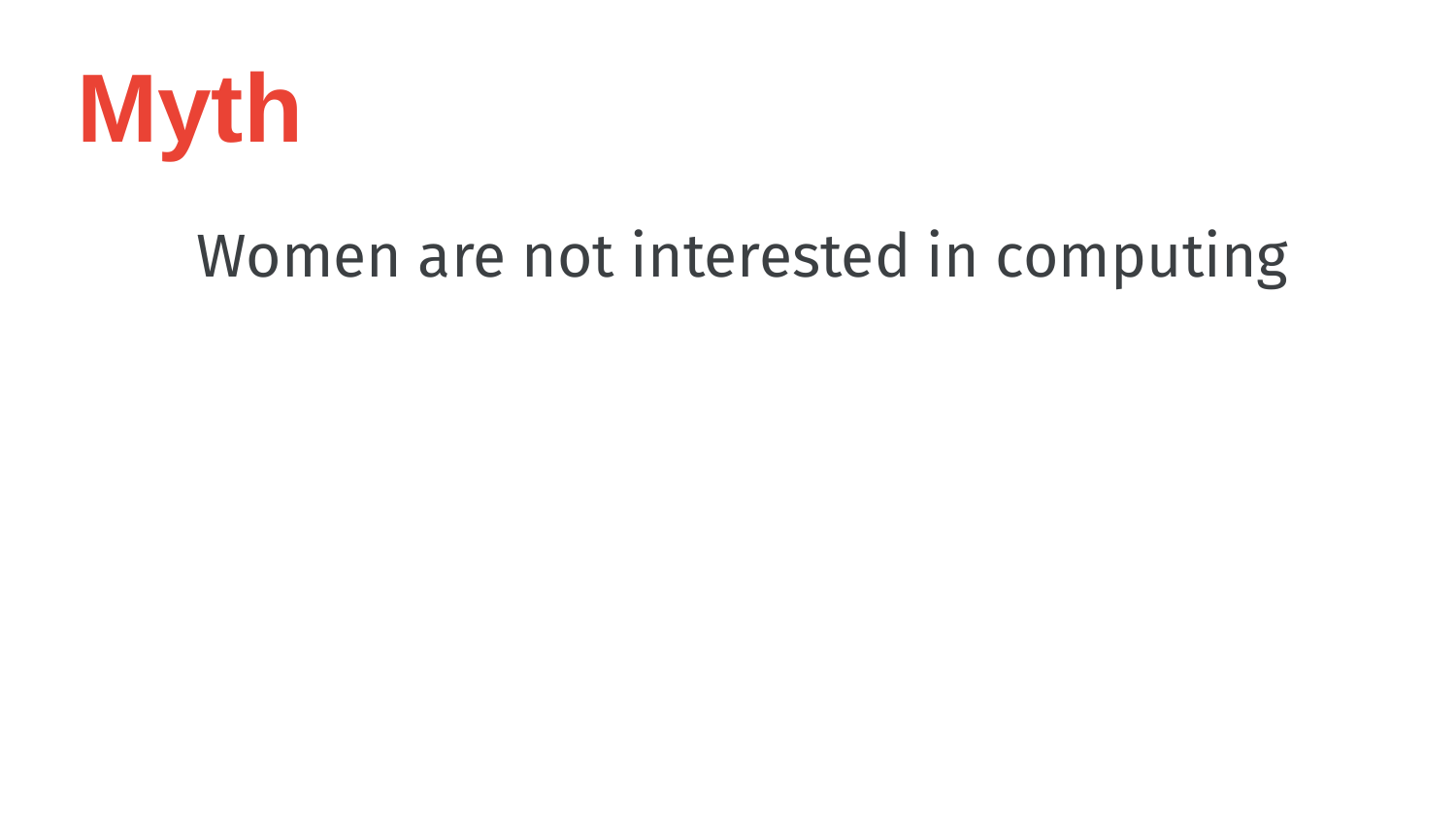

Myth
Women are not interested in computing